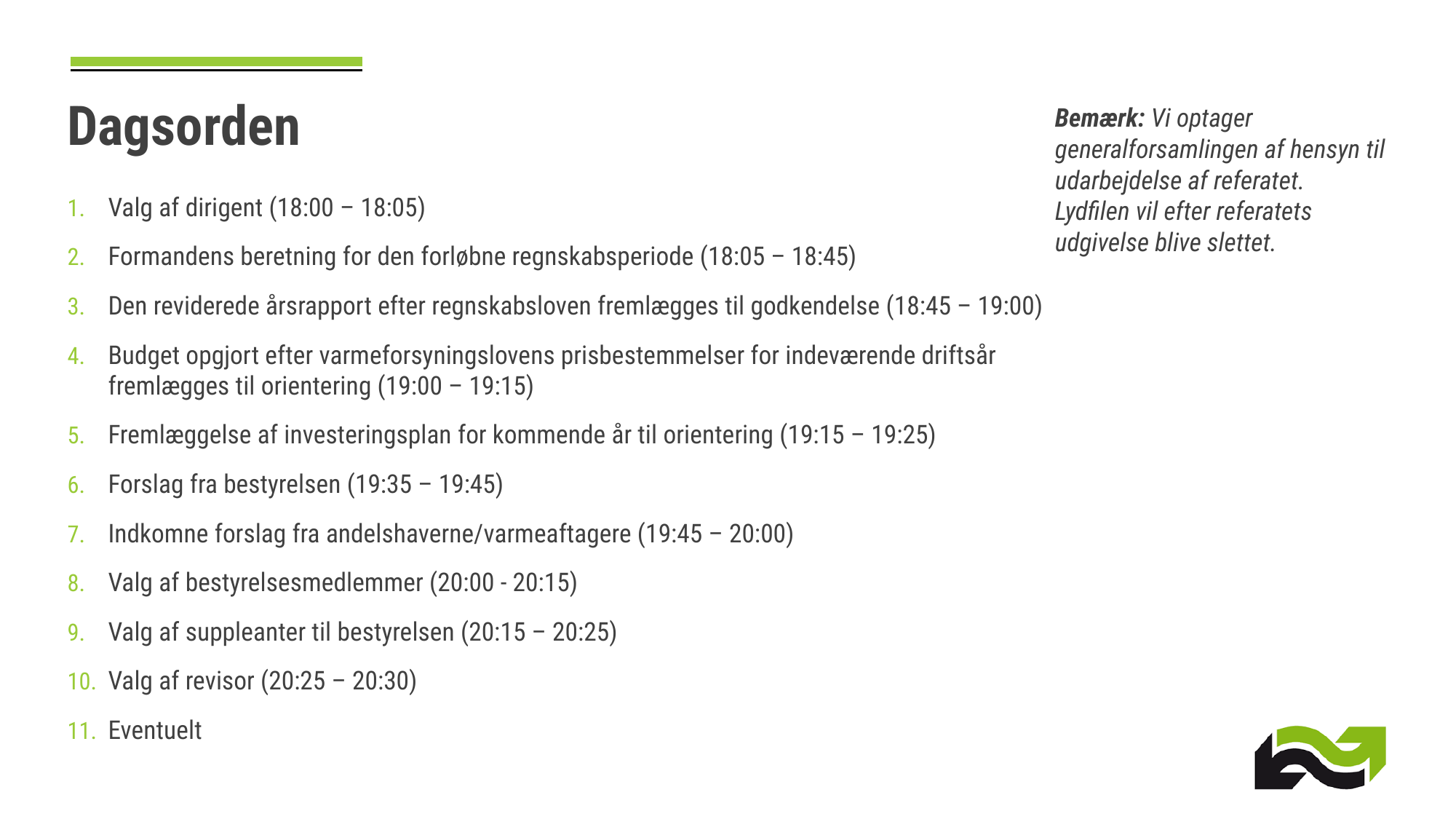

# Dagsorden
Bemærk: Vi optager generalforsamlingen af hensyn til udarbejdelse af referatet.
Lydfilen vil efter referatets udgivelse blive slettet.

Valg af dirigent (18:00 – 18:05)
Formandens beretning for den forløbne regnskabsperiode (18:05 – 18:45)
Den reviderede årsrapport efter regnskabsloven fremlægges til godkendelse (18:45 – 19:00)
Budget opgjort efter varmeforsyningslovens prisbestemmelser for indeværende driftsår
fremlægges til orientering (19:00 – 19:15)
Fremlæggelse af investeringsplan for kommende år til orientering (19:15 – 19:25)
Forslag fra bestyrelsen (19:35 – 19:45)
Indkomne forslag fra andelshaverne/varmeaftagere (19:45 – 20:00)
Valg af bestyrelsesmedlemmer (20:00 - 20:15)
Valg af suppleanter til bestyrelsen (20:15 – 20:25)
Valg af revisor (20:25 – 20:30)
Eventuelt